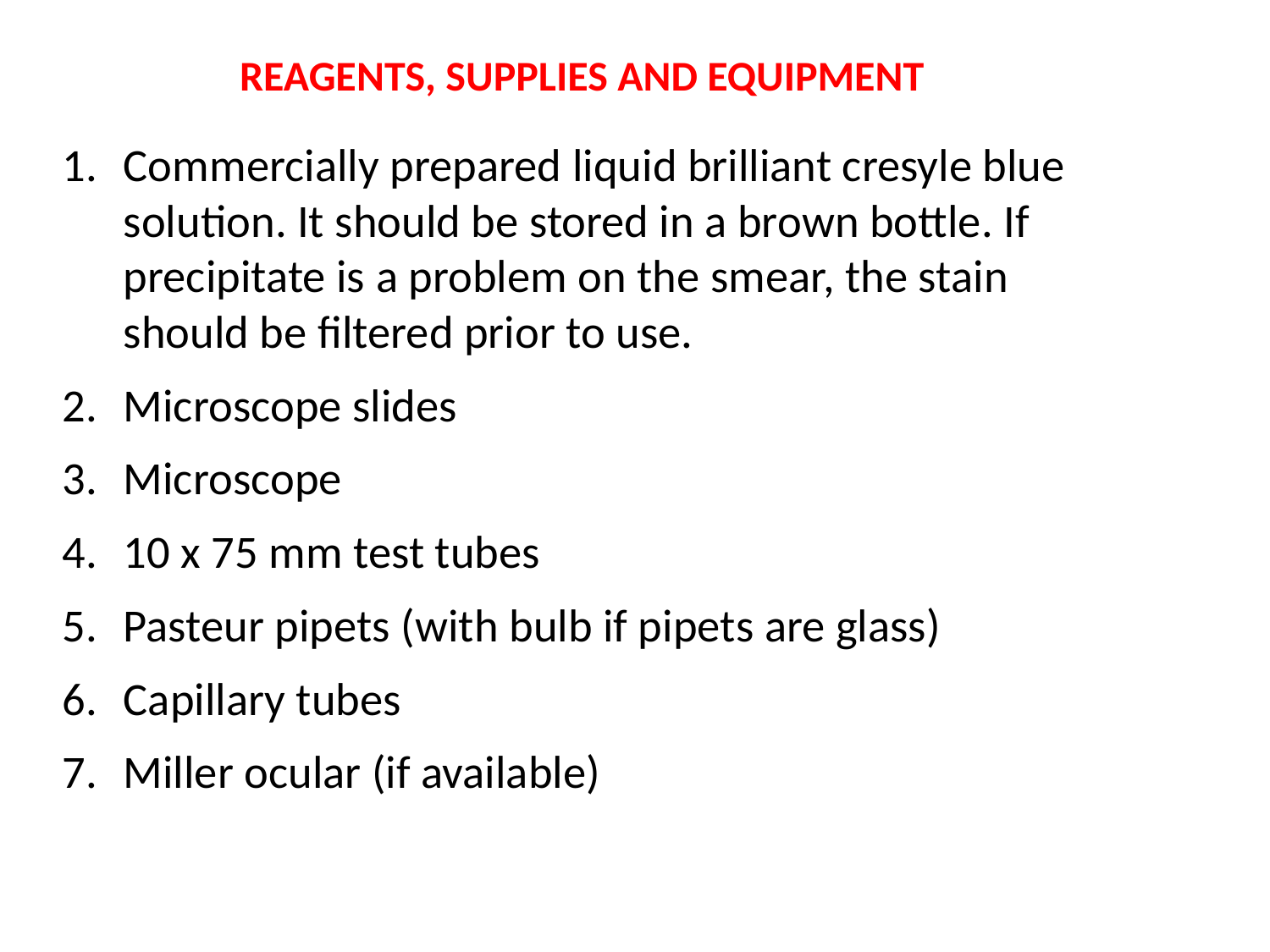

# REAGENTS, SUPPLIES AND EQUIPMENT
Commercially prepared liquid brilliant cresyle blue solution. It should be stored in a brown bottle. If precipitate is a problem on the smear, the stain should be filtered prior to use.
Microscope slides
Microscope
10 x 75 mm test tubes
Pasteur pipets (with bulb if pipets are glass)
Capillary tubes
Miller ocular (if available)